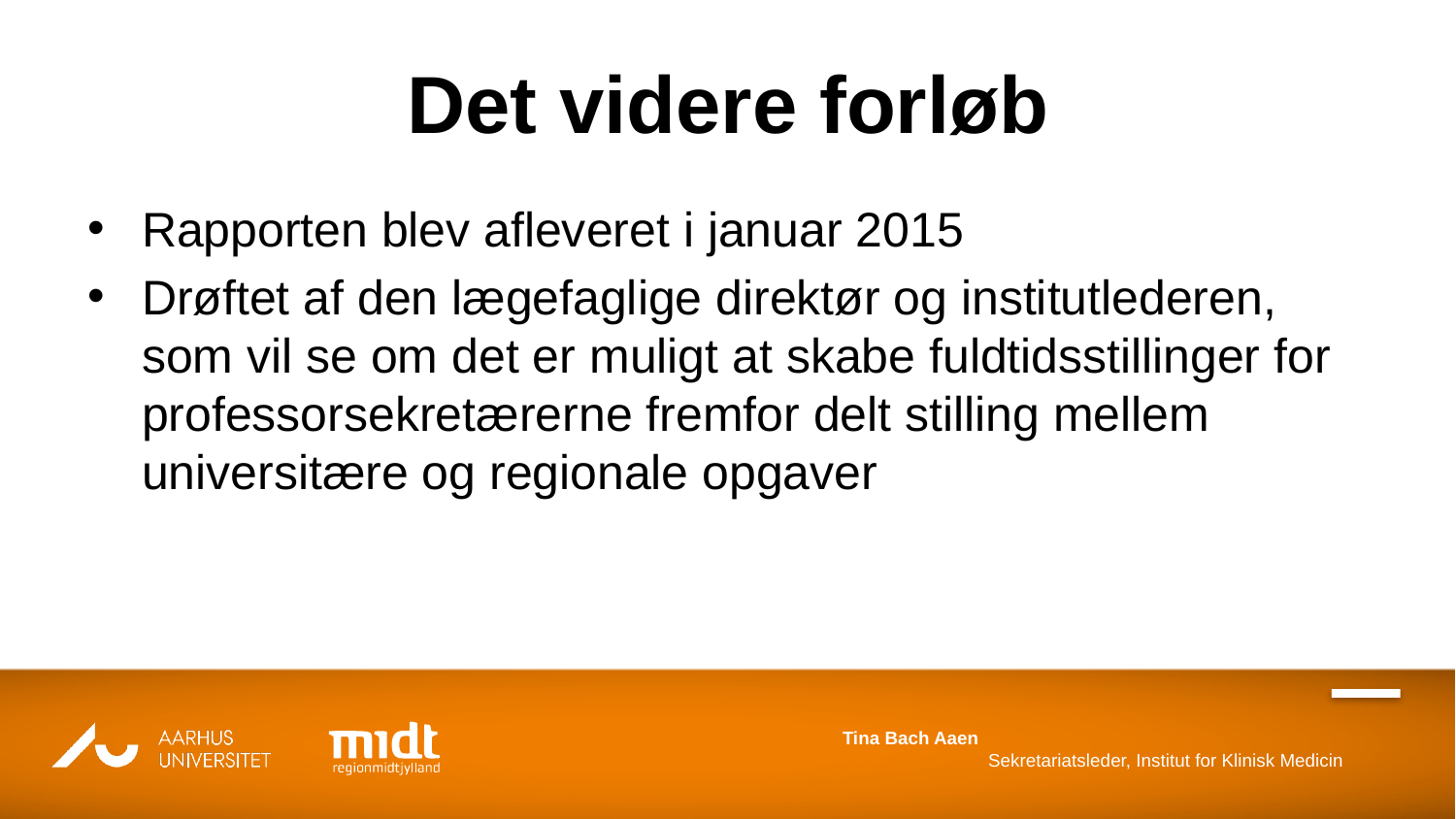

# Det videre forløb
Rapporten blev afleveret i januar 2015
Drøftet af den lægefaglige direktør og institutlederen, som vil se om det er muligt at skabe fuldtidsstillinger for professorsekretærerne fremfor delt stilling mellem universitære og regionale opgaver